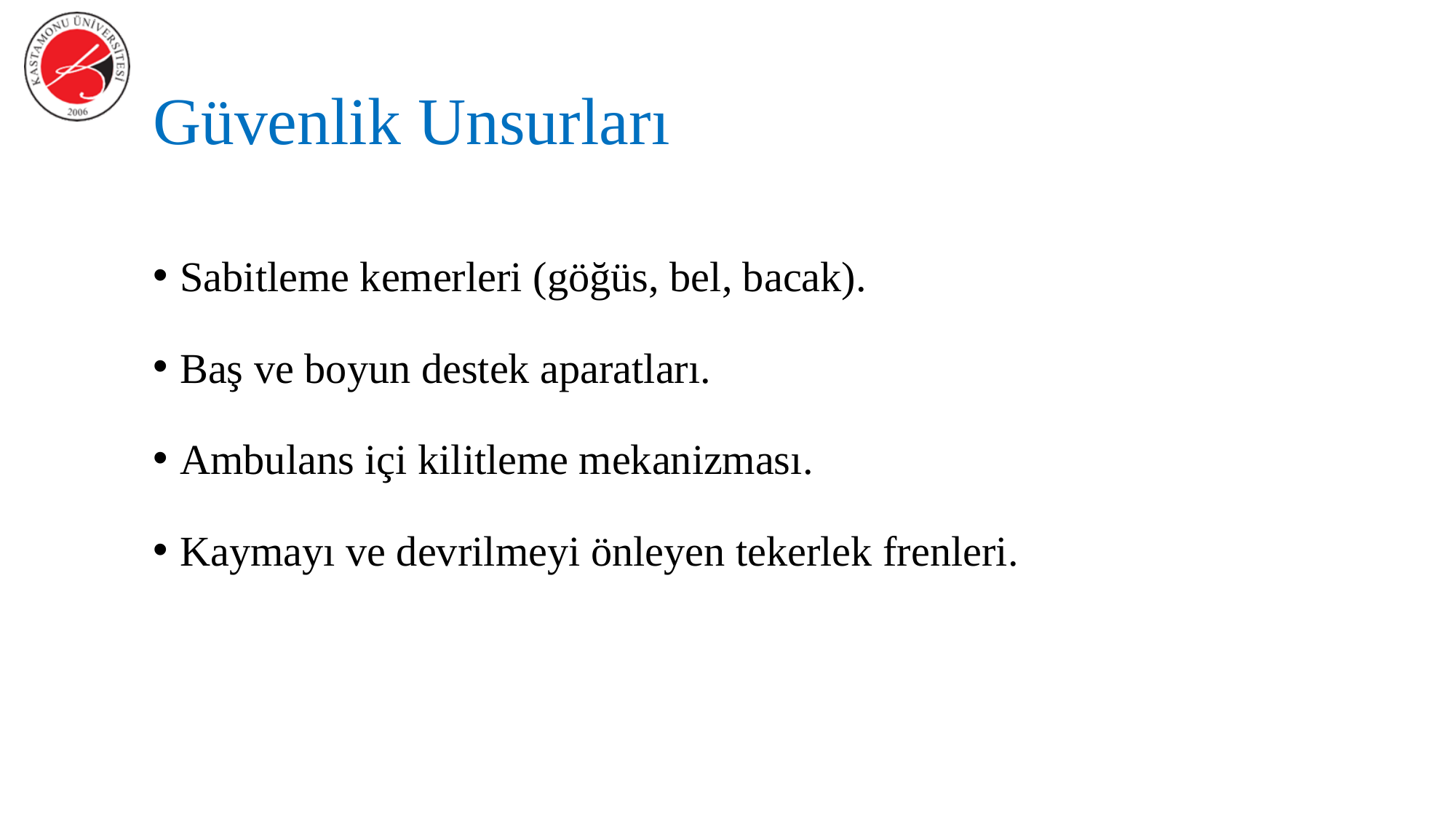

# Güvenlik Unsurları
Sabitleme kemerleri (göğüs, bel, bacak).
Baş ve boyun destek aparatları.
Ambulans içi kilitleme mekanizması.
Kaymayı ve devrilmeyi önleyen tekerlek frenleri.